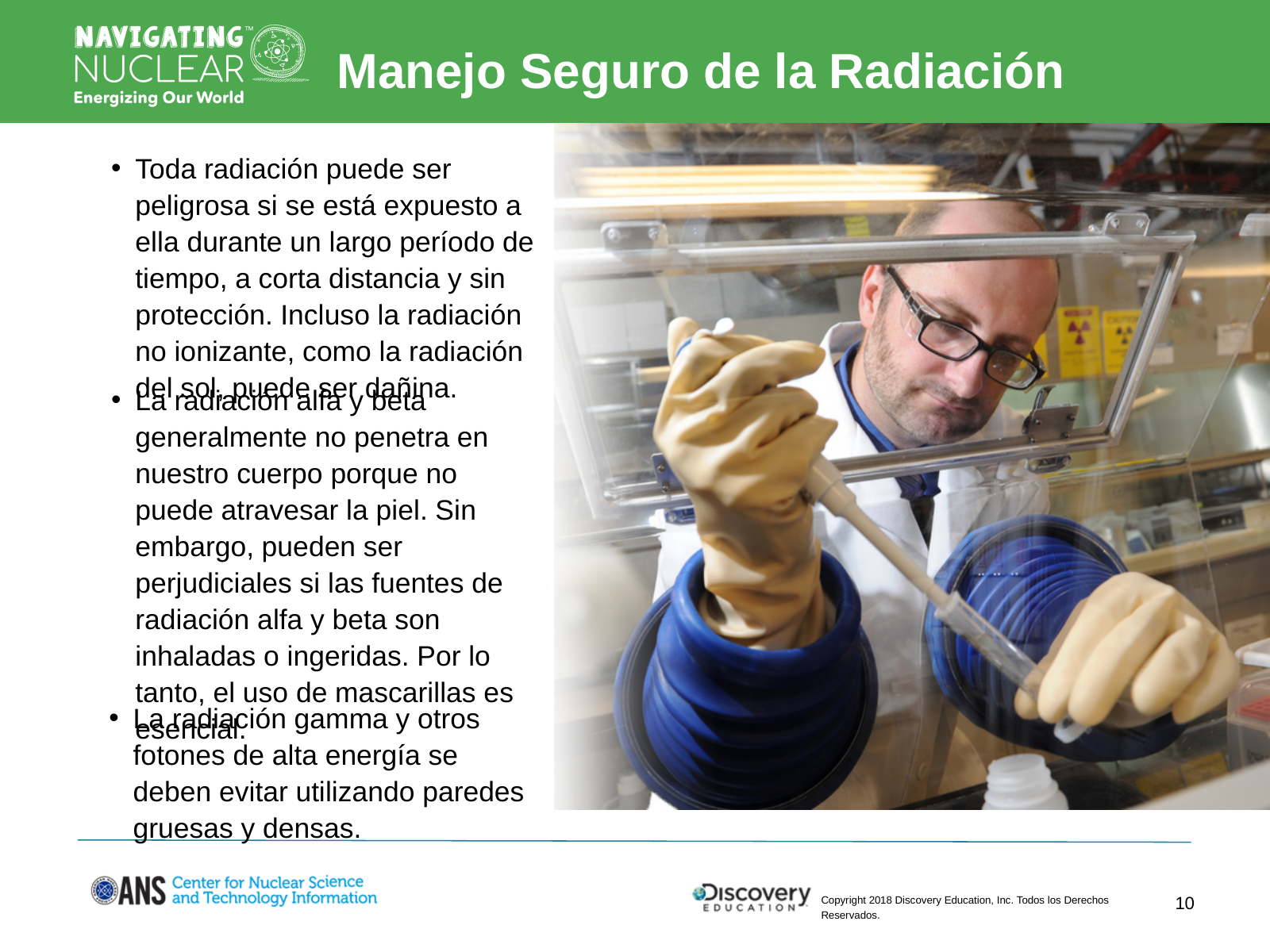

Manejo Seguro de la Radiación

Toda radiación puede ser peligrosa si se está expuesto a ella durante un largo período de tiempo, a corta distancia y sin protección. Incluso la radiación no ionizante, como la radiación del sol, puede ser dañina.
La radiación alfa y beta generalmente no penetra en nuestro cuerpo porque no puede atravesar la piel. Sin embargo, pueden ser perjudiciales si las fuentes de radiación alfa y beta son inhaladas o ingeridas. Por lo tanto, el uso de mascarillas es esencial.
La radiación gamma y otros fotones de alta energía se deben evitar utilizando paredes gruesas y densas.

10
Copyright 2018 Discovery Education, Inc. Todos los Derechos Reservados.